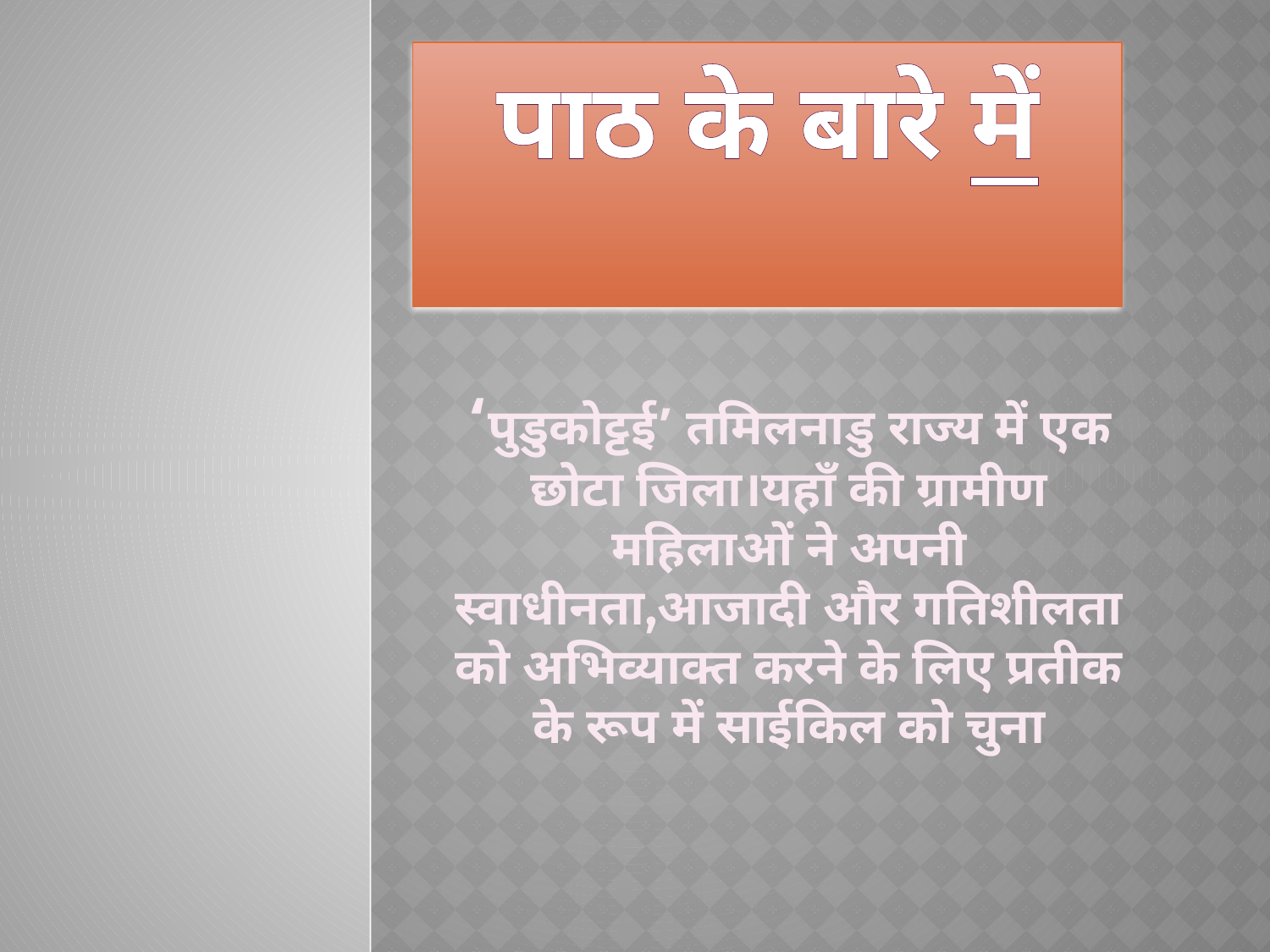

# पाठ के बारे में
‘पुडुकोट्टई’ तमिलनाडु राज्य में एक छोटा जिला।यहाँ की ग्रामीण महिलाओं ने अपनी स्वाधीनता,आजादी और गतिशीलता को अभिव्याक्त करने के लिए प्रतीक के रूप में साईकिल को चुना